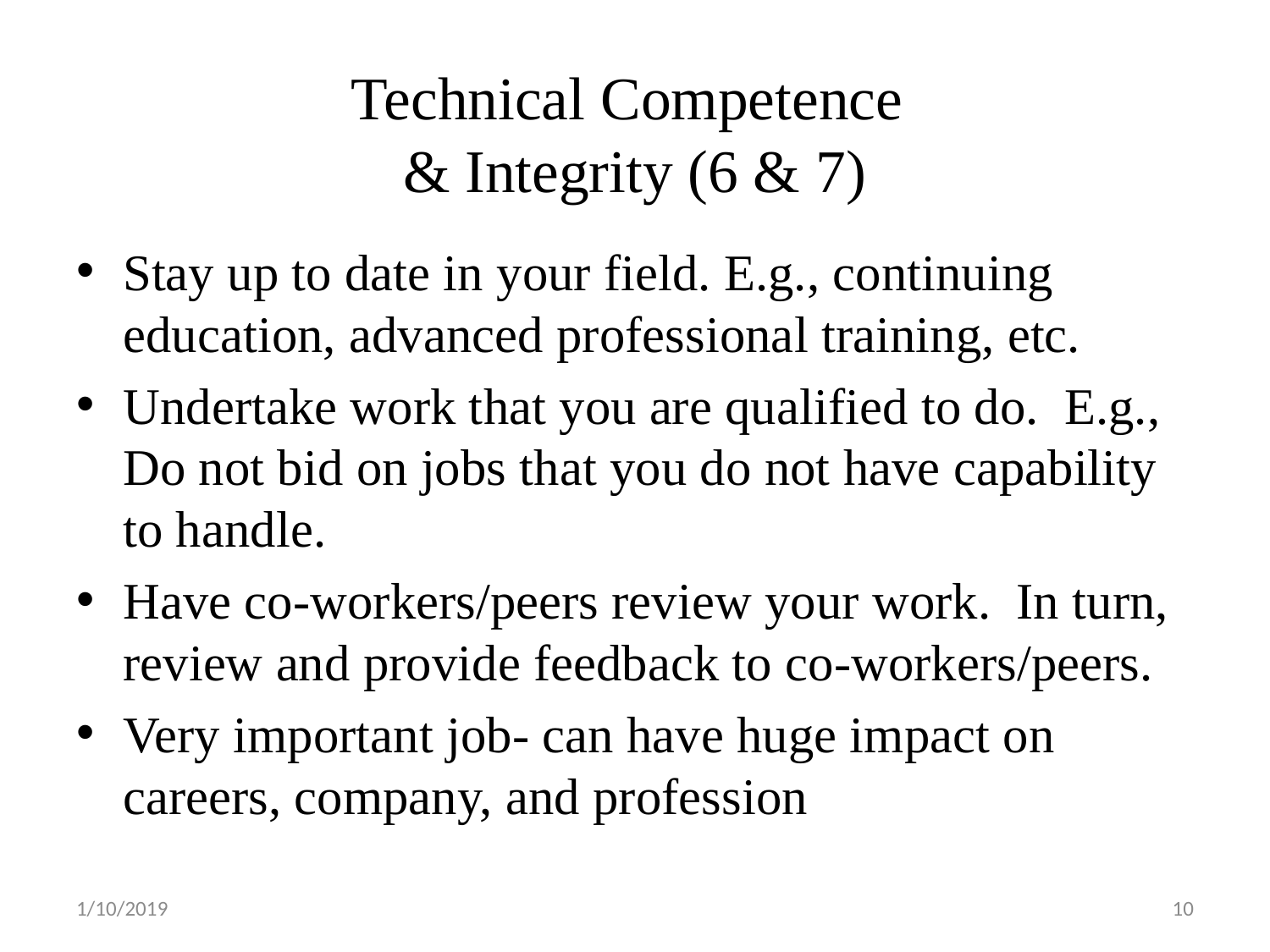

# Technical Competence & Integrity (6 & 7)
Stay up to date in your field. E.g., continuing education, advanced professional training, etc.
Undertake work that you are qualified to do.  E.g., Do not bid on jobs that you do not have capability to handle.
Have co-workers/peers review your work.  In turn, review and provide feedback to co-workers/peers.
Very important job- can have huge impact on careers, company, and profession
1/10/2019
10